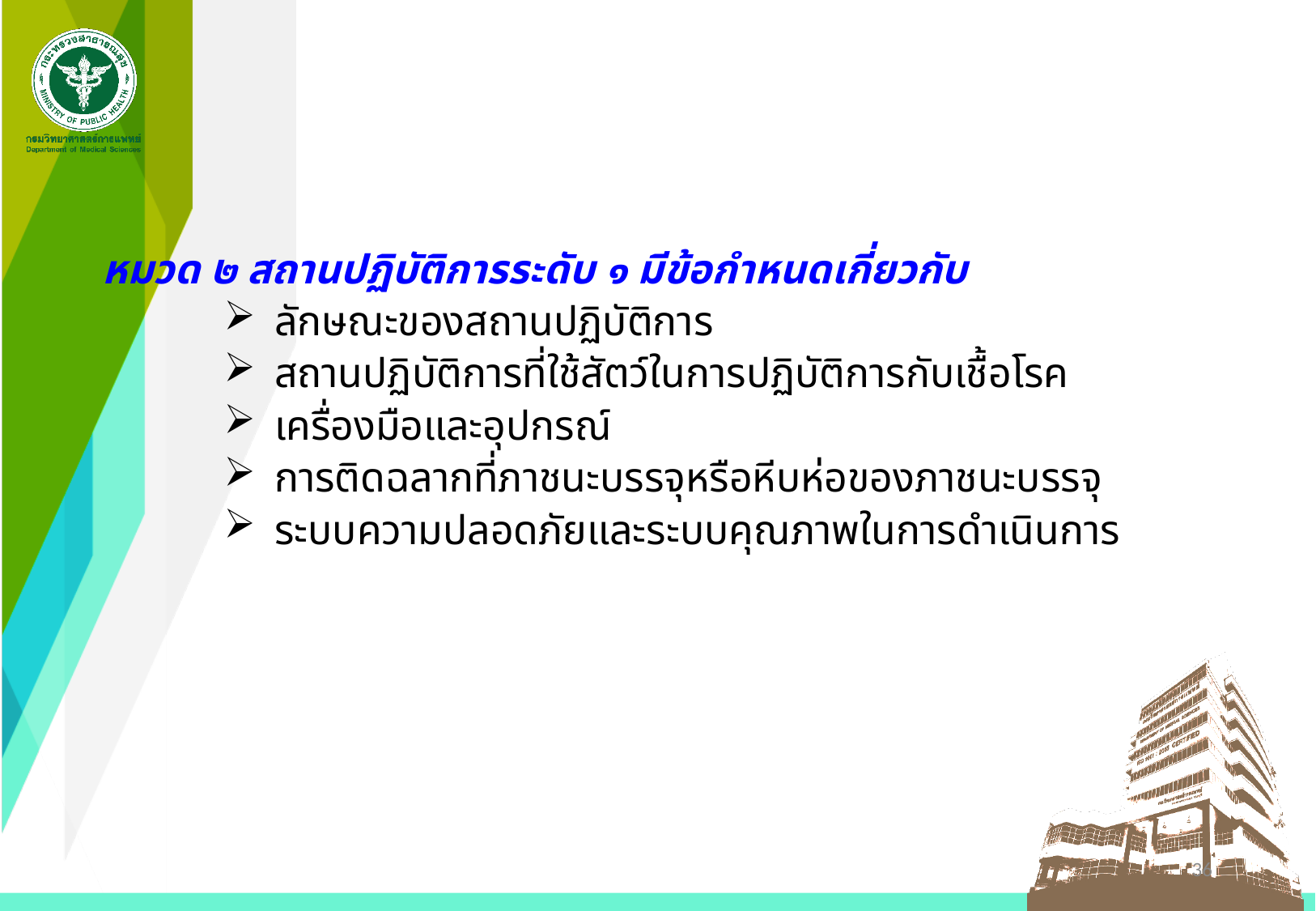

#
หมวด ๒ สถานปฏิบัติการระดับ ๑ มีข้อกำหนดเกี่ยวกับ
ลักษณะของสถานปฏิบัติการ
สถานปฏิบัติการที่ใช้สัตว์ในการปฏิบัติการกับเชื้อโรค
เครื่องมือและอุปกรณ์
การติดฉลากที่ภาชนะบรรจุหรือหีบห่อของภาชนะบรรจุ
ระบบความปลอดภัยและระบบคุณภาพในการดำเนินการ
36